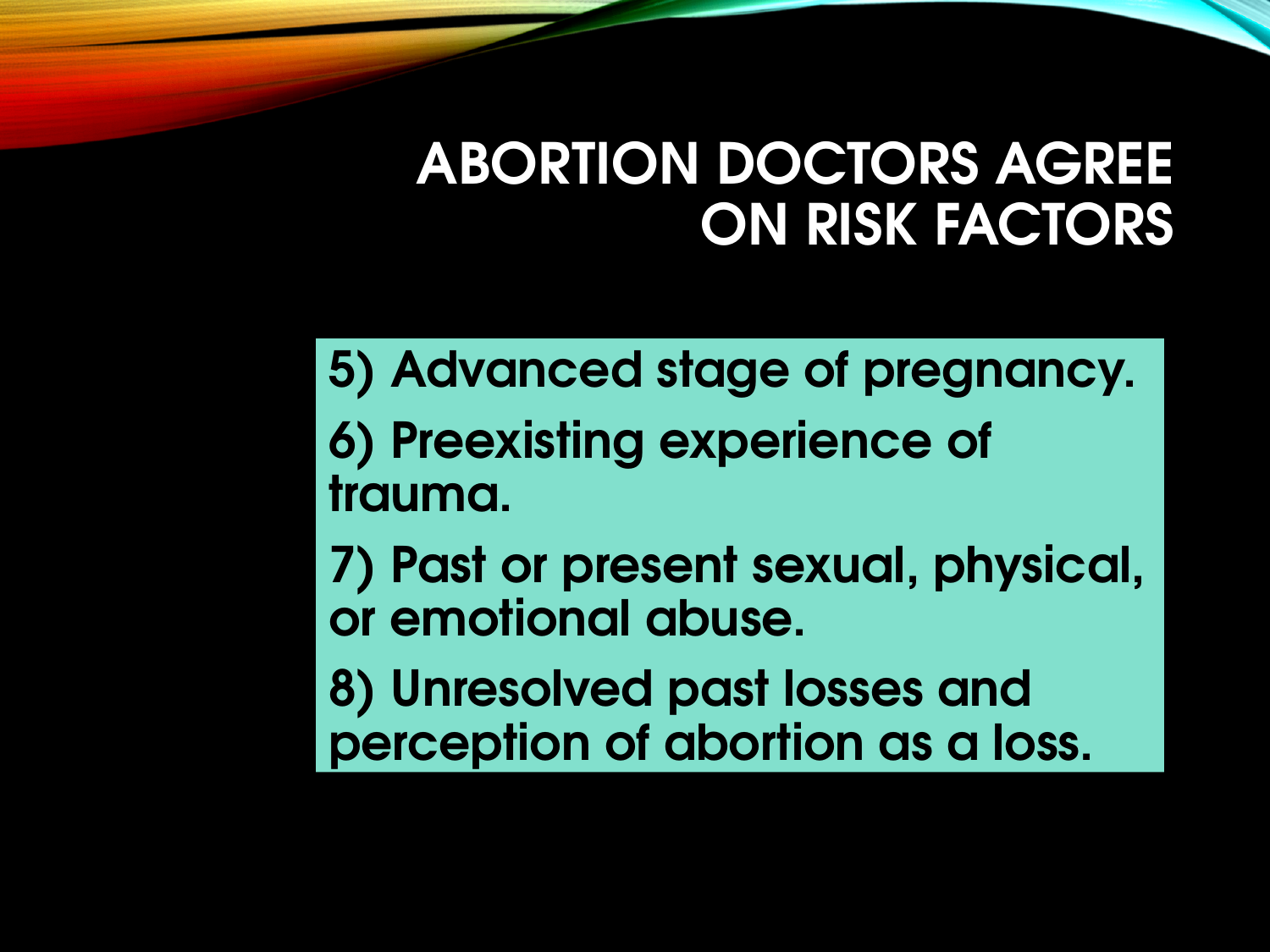

# Abortion Doctors Agree on Risk Factors
5) Advanced stage of pregnancy.
6) Preexisting experience of trauma.
7) Past or present sexual, physical, or emotional abuse.
8) Unresolved past losses and perception of abortion as a loss.